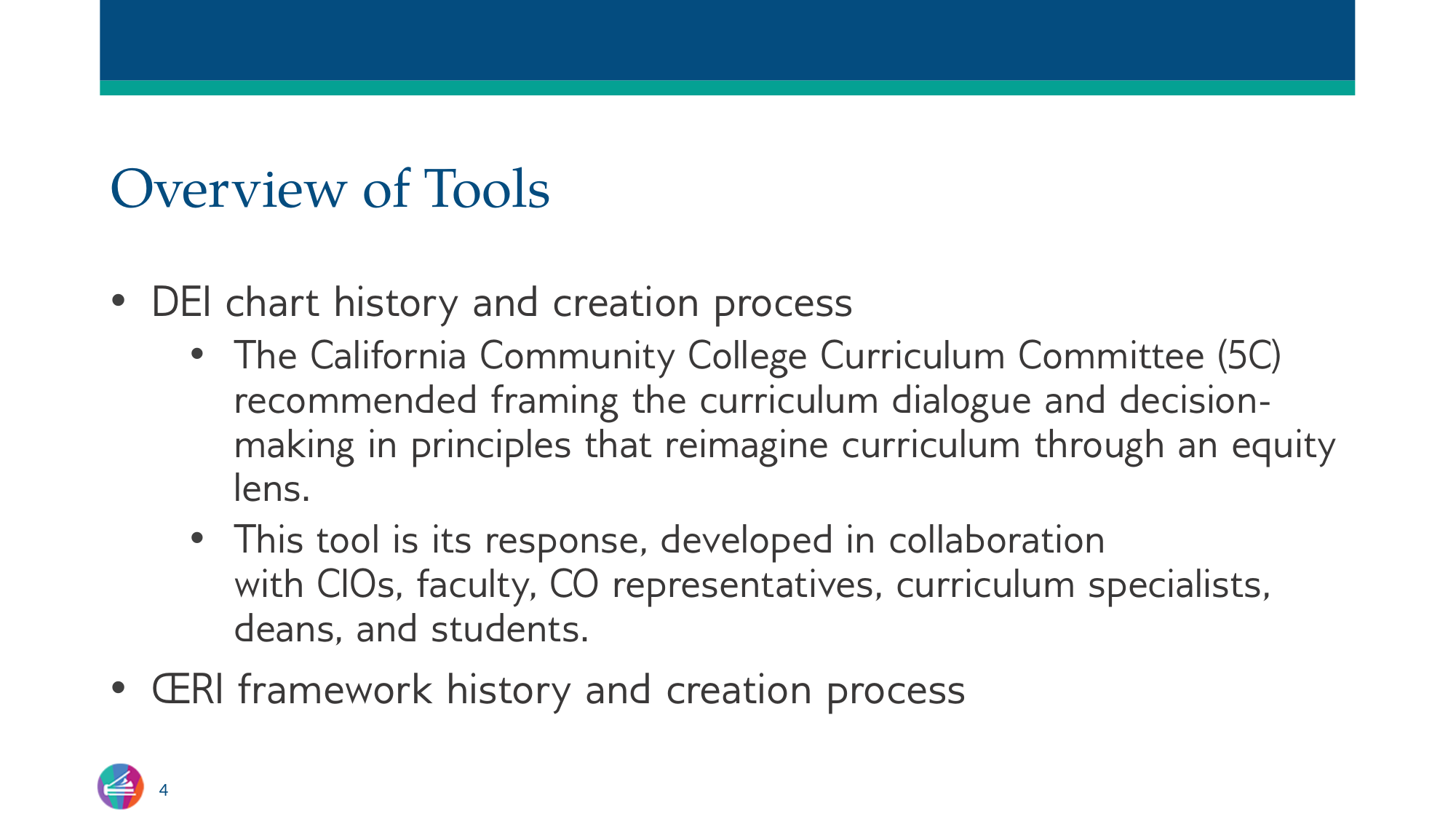

# Overview of Tools
DEI chart history and creation process
The California Community College Curriculum Committee (5C) recommended framing the curriculum dialogue and decision-making in principles that reimagine curriculum through an equity lens.
This tool is its response, developed in collaboration with CIOs, faculty, CO representatives, curriculum specialists, deans, and students.
OERI framework history and creation process